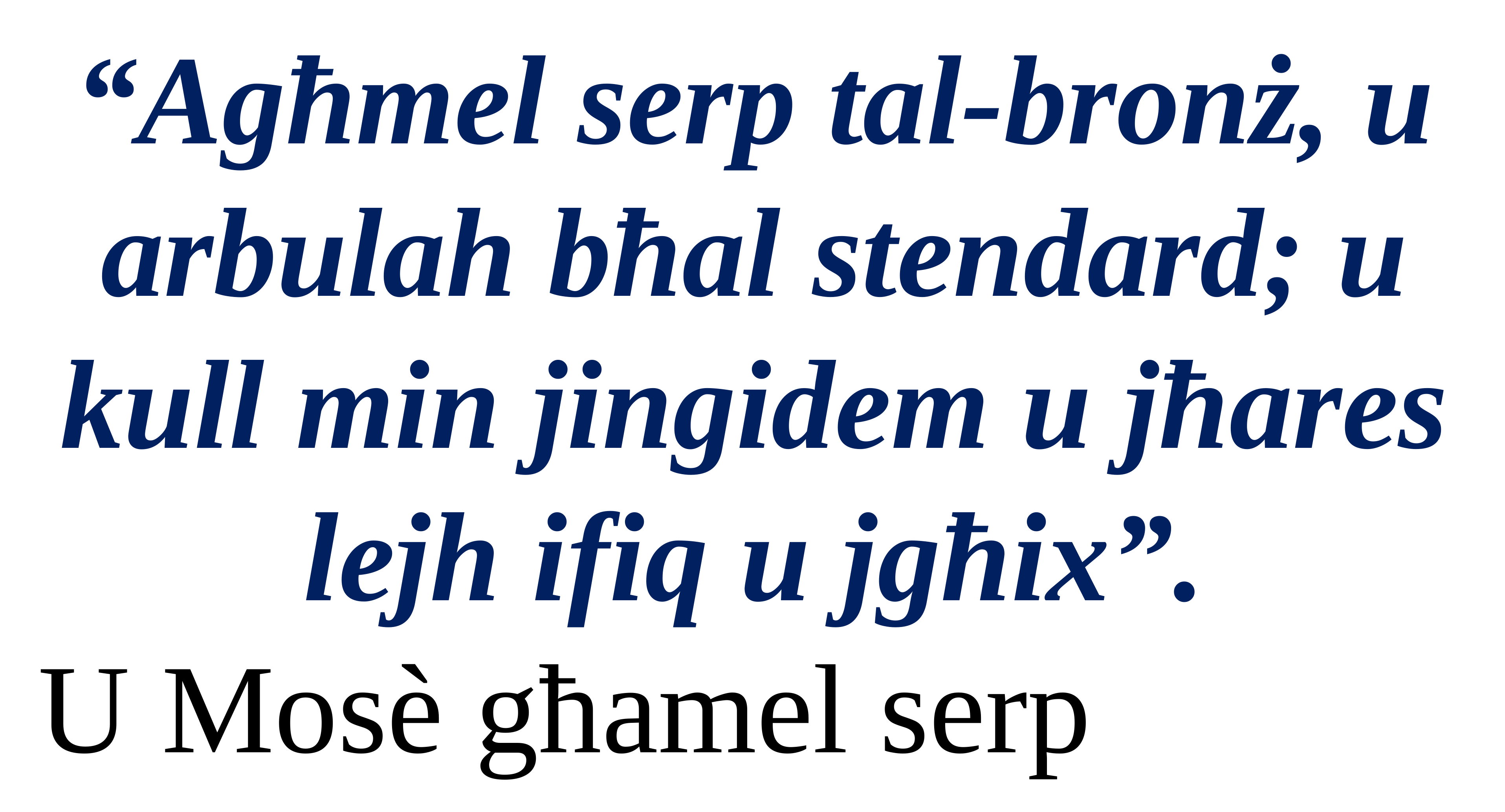

“Agħmel serp tal-bronż, u arbulah bħal stendard; u kull min jingidem u jħares lejh ifiq u jgħix”.
U Mosè għamel serp